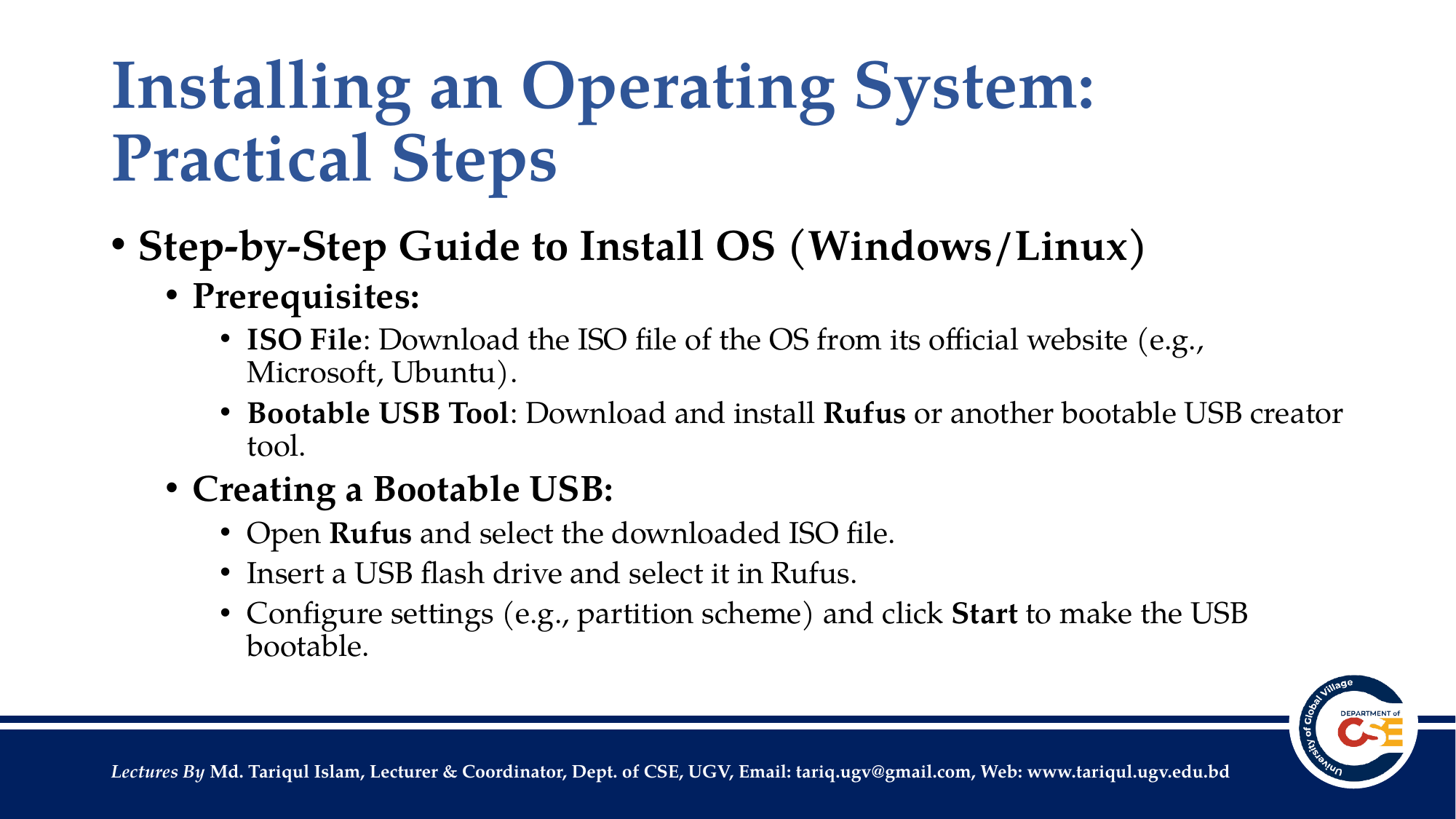

# Installing an Operating System: Practical Steps
Step-by-Step Guide to Install OS (Windows/Linux)
Prerequisites:
ISO File: Download the ISO file of the OS from its official website (e.g., Microsoft, Ubuntu).
Bootable USB Tool: Download and install Rufus or another bootable USB creator tool.
Creating a Bootable USB:
Open Rufus and select the downloaded ISO file.
Insert a USB flash drive and select it in Rufus.
Configure settings (e.g., partition scheme) and click Start to make the USB bootable.